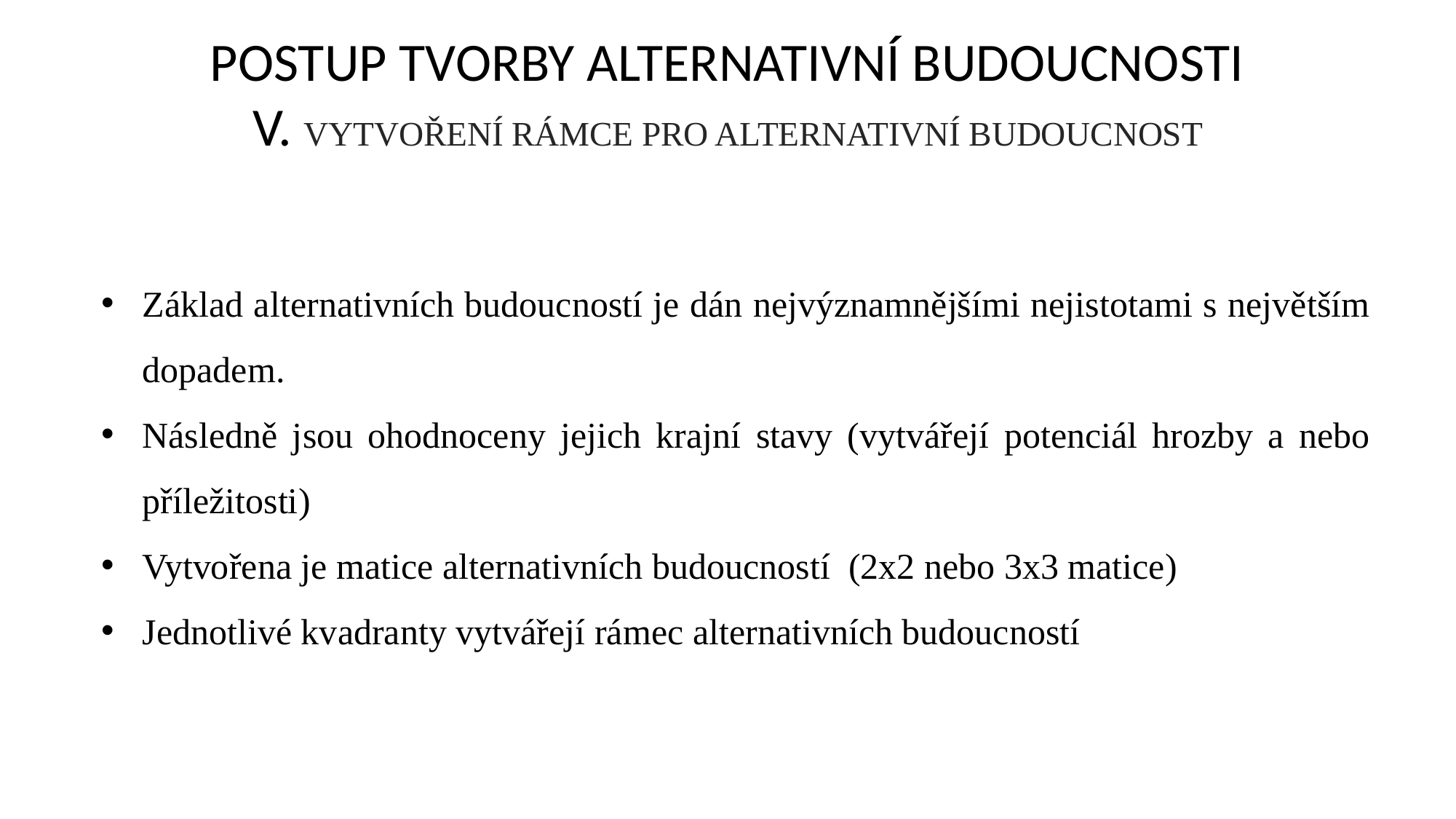

# POSTUP TVORBY ALTERNATIVNÍ BUDOUCNOSTI V. Vytvoření rámce pro alternativní budoucnost
Základ alternativních budoucností je dán nejvýznamnějšími nejistotami s největším dopadem.
Následně jsou ohodnoceny jejich krajní stavy (vytvářejí potenciál hrozby a nebo příležitosti)
Vytvořena je matice alternativních budoucností  (2x2 nebo 3x3 matice)
Jednotlivé kvadranty vytvářejí rámec alternativních budoucností